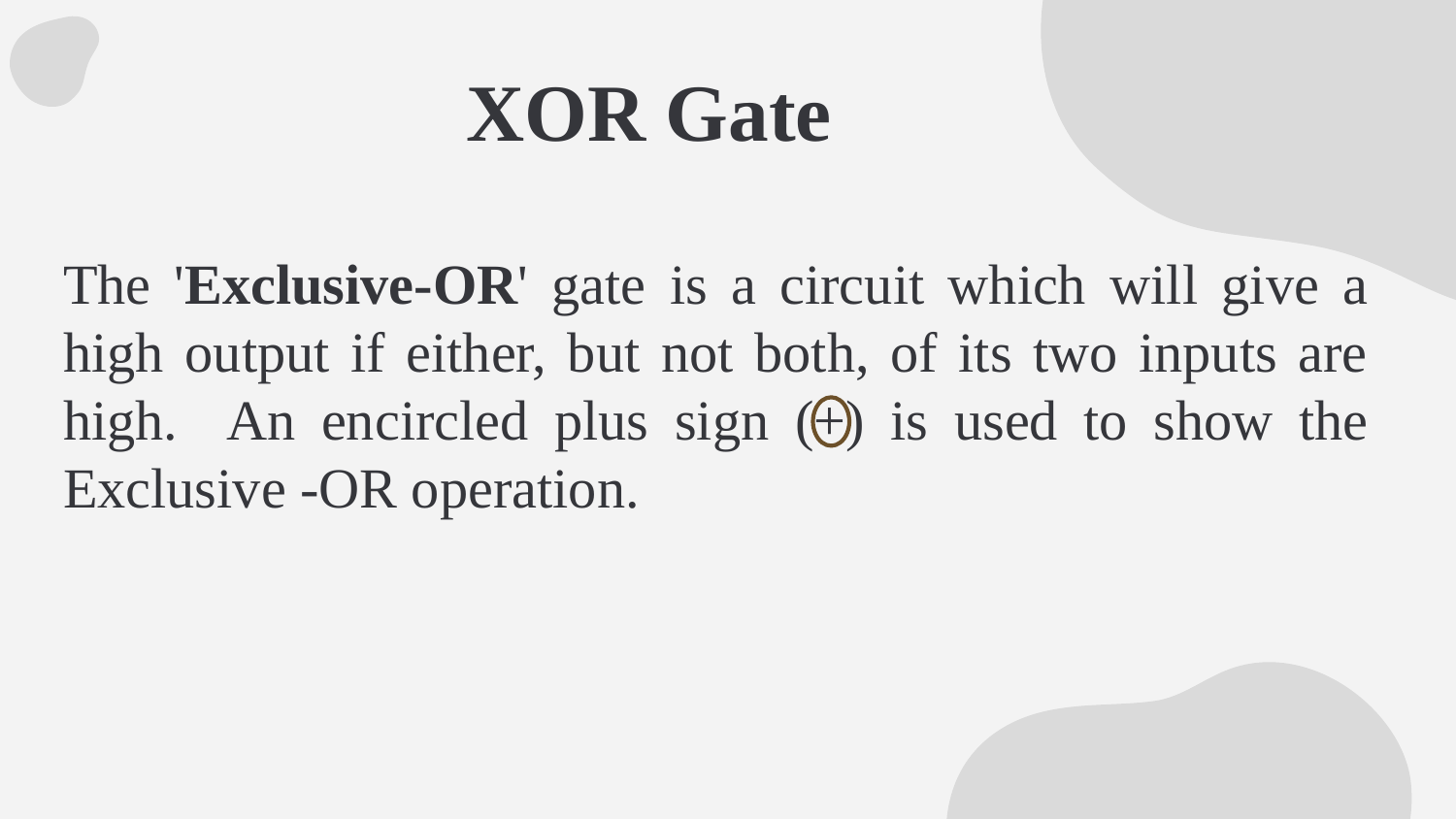

# XOR Gate
The 'Exclusive-OR' gate is a circuit which will give a high output if either, but not both, of its two inputs are high.  An encircled plus sign (+) is used to show the Exclusive -OR operation.